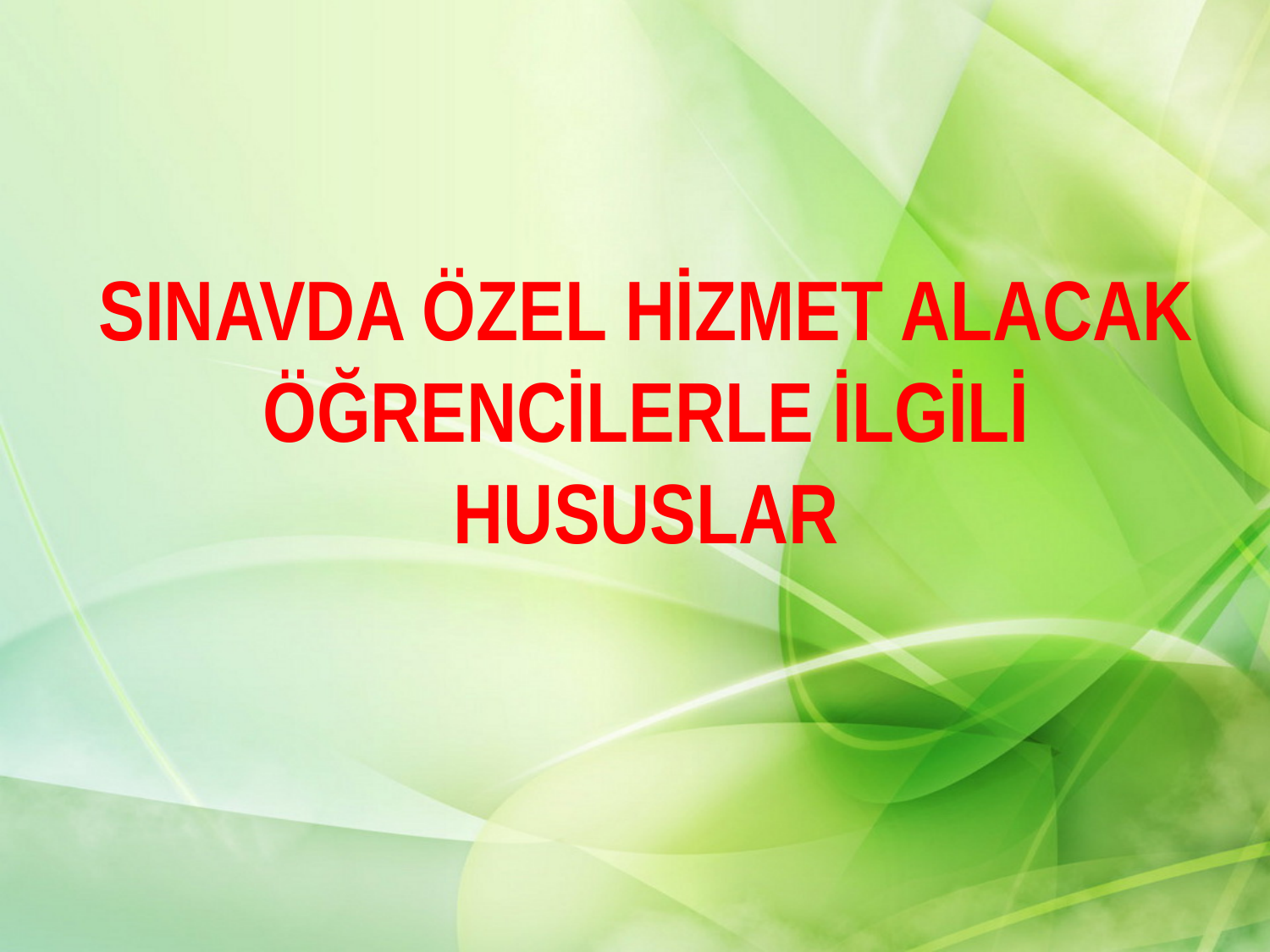

# SINAVDA ÖZEL HİZMET ALACAK ÖĞRENCİLERLE İLGİLİ HUSUSLAR